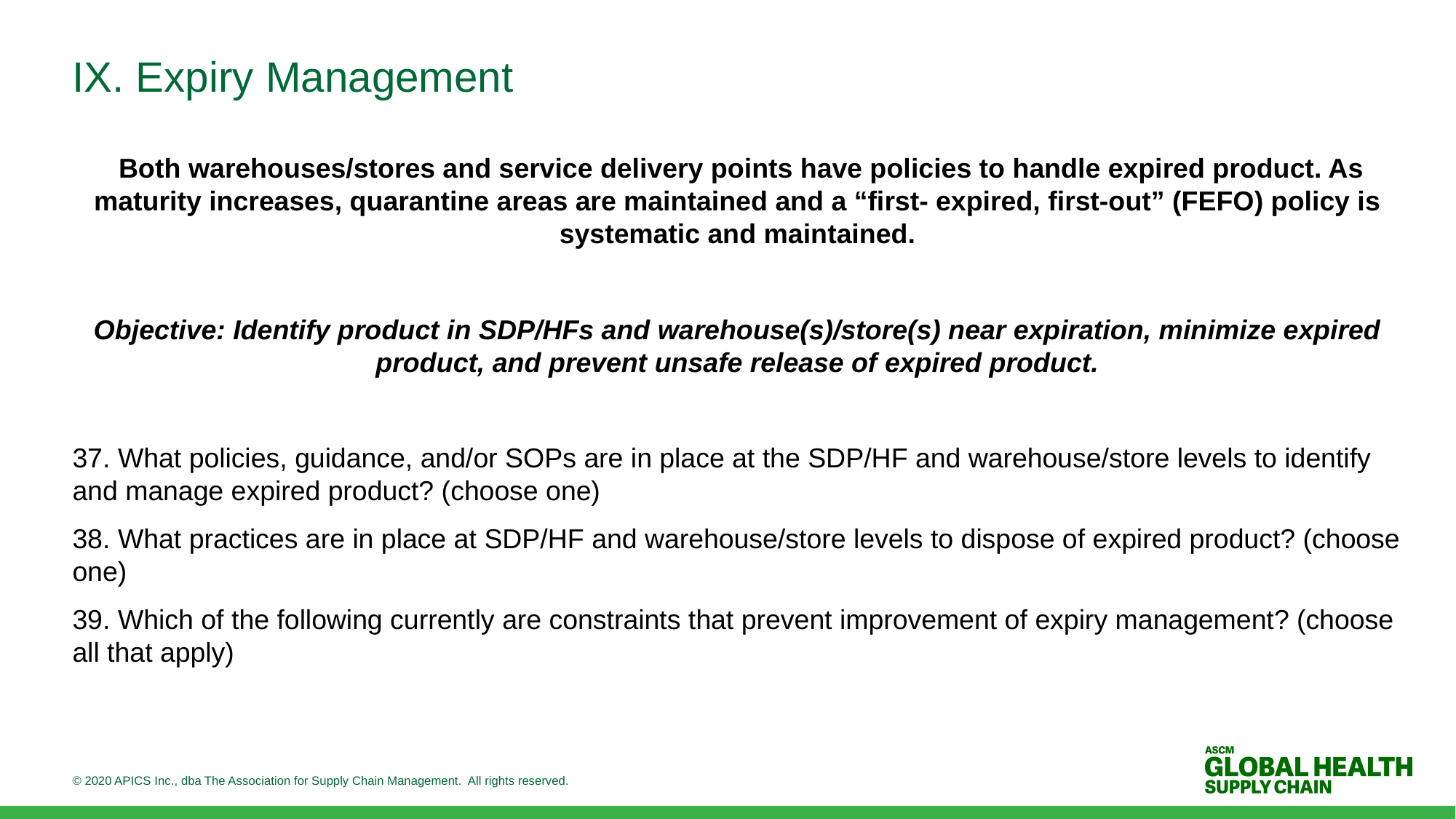

# IX. Expiry Management
 Both warehouses/stores and service delivery points have policies to handle expired product. As maturity increases, quarantine areas are maintained and a “first- expired, first-out” (FEFO) policy is systematic and maintained.

Objective: Identify product in SDP/HFs and warehouse(s)/store(s) near expiration, minimize expired product, and prevent unsafe release of expired product.

37. What policies, guidance, and/or SOPs are in place at the SDP/HF and warehouse/store levels to identify and manage expired product? (choose one)
38. What practices are in place at SDP/HF and warehouse/store levels to dispose of expired product? (choose one)
39. Which of the following currently are constraints that prevent improvement of expiry management? (choose all that apply)